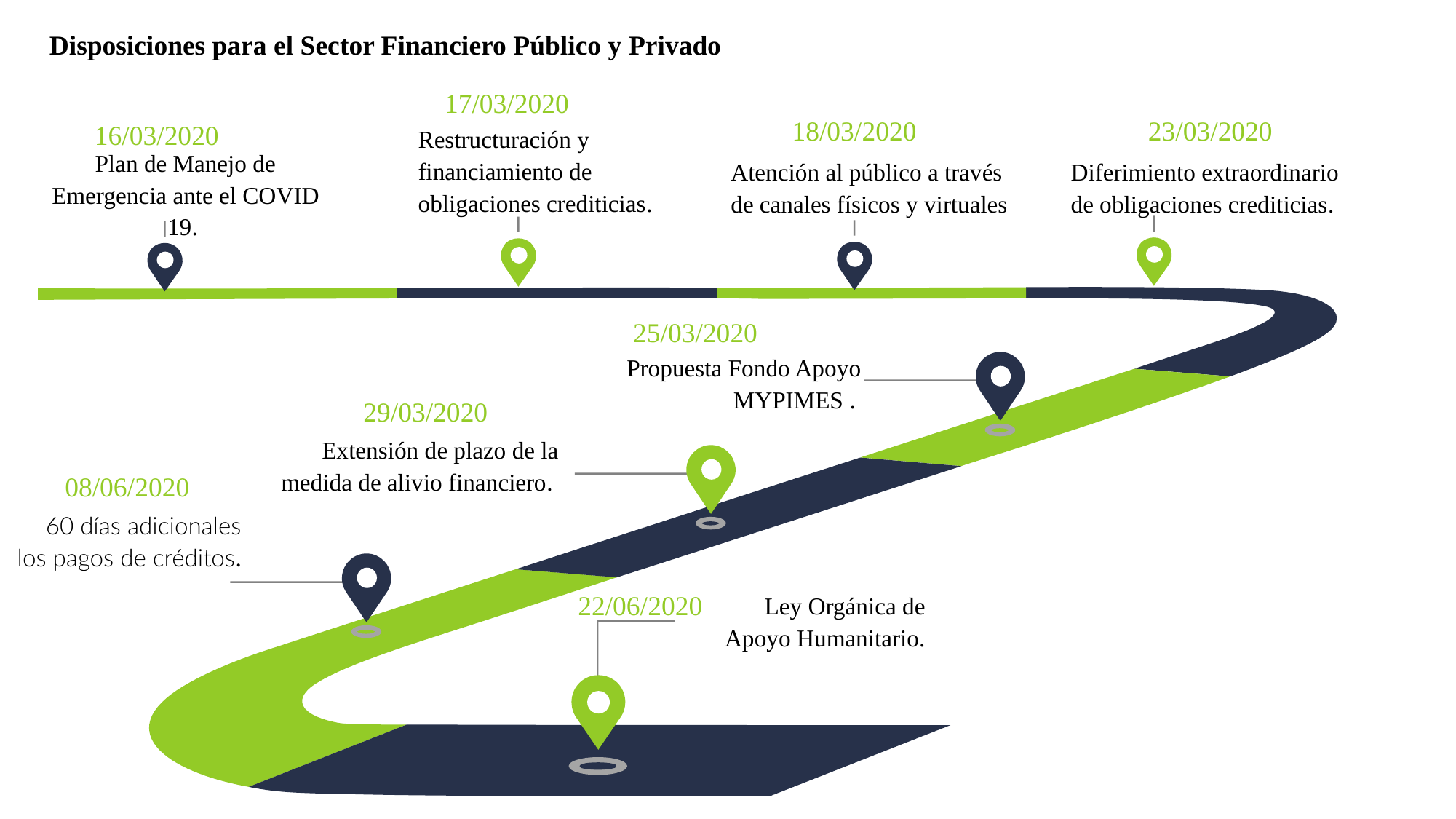

Disposiciones para el Sector Financiero Público y Privado
17/03/2020
18/03/2020
23/03/2020
16/03/2020
Restructuración y financiamiento de obligaciones crediticias.
Plan de Manejo de Emergencia ante el COVID 19.
Atención al público a través de canales físicos y virtuales
Diferimiento extraordinario de obligaciones crediticias.

25/03/2020
Propuesta Fondo Apoyo MYPIMES .

29/03/2020
Extensión de plazo de la medida de alivio financiero.

08/06/2020
60 días adicionales los pagos de créditos.

Ley Orgánica de Apoyo Humanitario.
22/06/2020